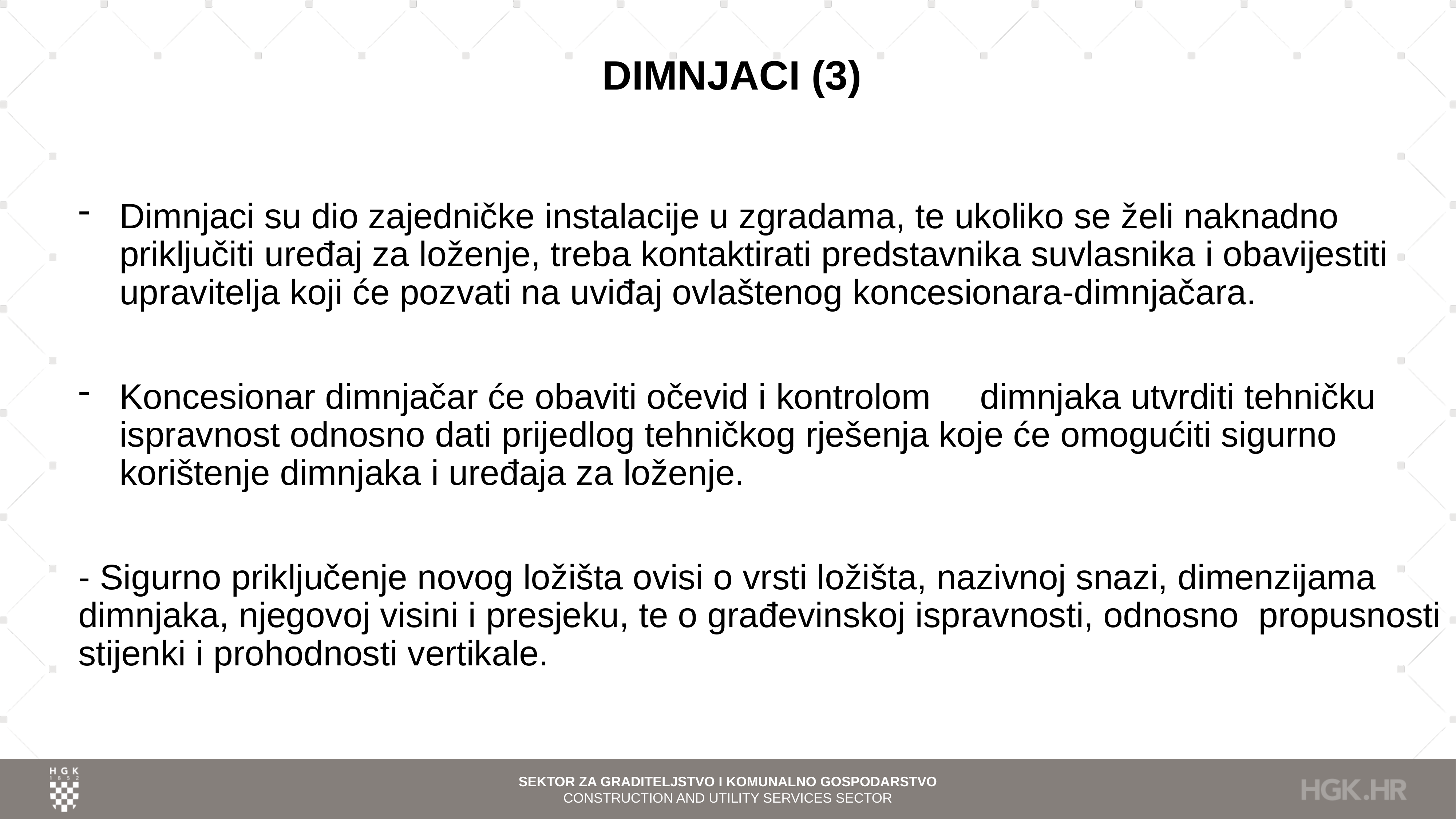

# DIMNJACI (3)
Dimnjaci su dio zajedničke instalacije u zgradama, te ukoliko se želi naknadno priključiti uređaj za loženje, treba kontaktirati predstavnika suvlasnika i obavijestiti upravitelja koji će pozvati na uviđaj ovlaštenog koncesionara-dimnjačara.

Koncesionar dimnjačar će obaviti očevid i kontrolom     dimnjaka utvrditi tehničku ispravnost odnosno dati prijedlog tehničkog rješenja koje će omogućiti sigurno korištenje dimnjaka i uređaja za loženje.

- Sigurno priključenje novog ložišta ovisi o vrsti ložišta, nazivnoj snazi, dimenzijama dimnjaka, njegovoj visini i presjeku, te o građevinskoj ispravnosti, odnosno  propusnosti stijenki i prohodnosti vertikale.